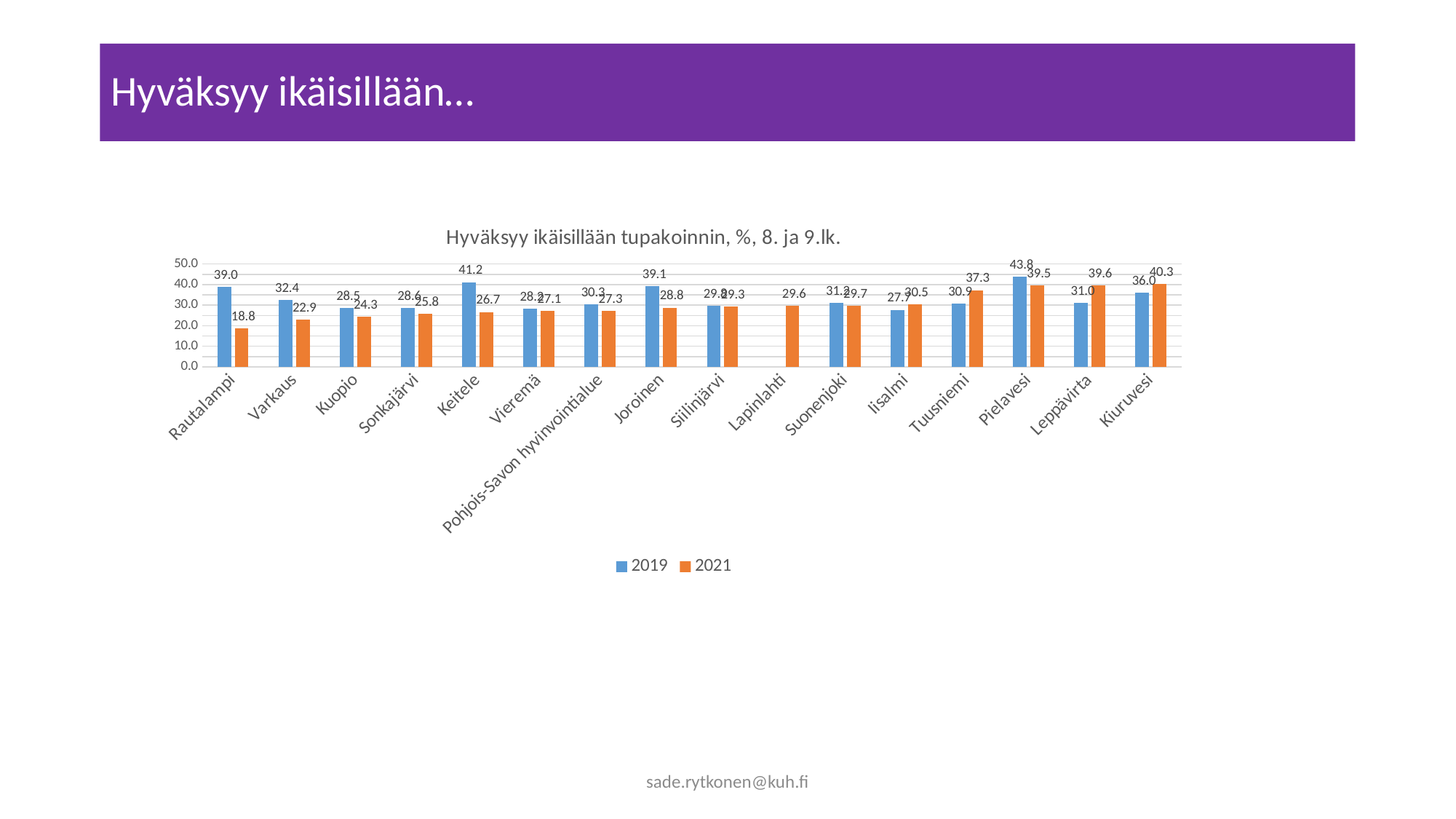

# Hyväksyy ikäisillään…

### Chart: Hyväksyy ikäisillään tupakoinnin, %, 8. ja 9.lk.

| Category | 2019 | 2021 |
|---|---|---|
| Rautalampi | 39.0 | 18.8 |
| Varkaus | 32.4 | 22.9 |
| Kuopio | 28.5 | 24.3 |
| Sonkajärvi | 28.6 | 25.8 |
| Keitele | 41.2 | 26.7 |
| Vieremä | 28.2 | 27.1 |
| Pohjois-Savon hyvinvointialue | 30.3 | 27.3 |
| Joroinen | 39.1 | 28.8 |
| Siilinjärvi | 29.8 | 29.3 |
| Lapinlahti | None | 29.6 |
| Suonenjoki | 31.2 | 29.7 |
| Iisalmi | 27.7 | 30.5 |
| Tuusniemi | 30.9 | 37.3 |
| Pielavesi | 43.8 | 39.5 |
| Leppävirta | 31.0 | 39.6 |
| Kiuruvesi | 36.0 | 40.3 |
sade.rytkonen@kuh.fi